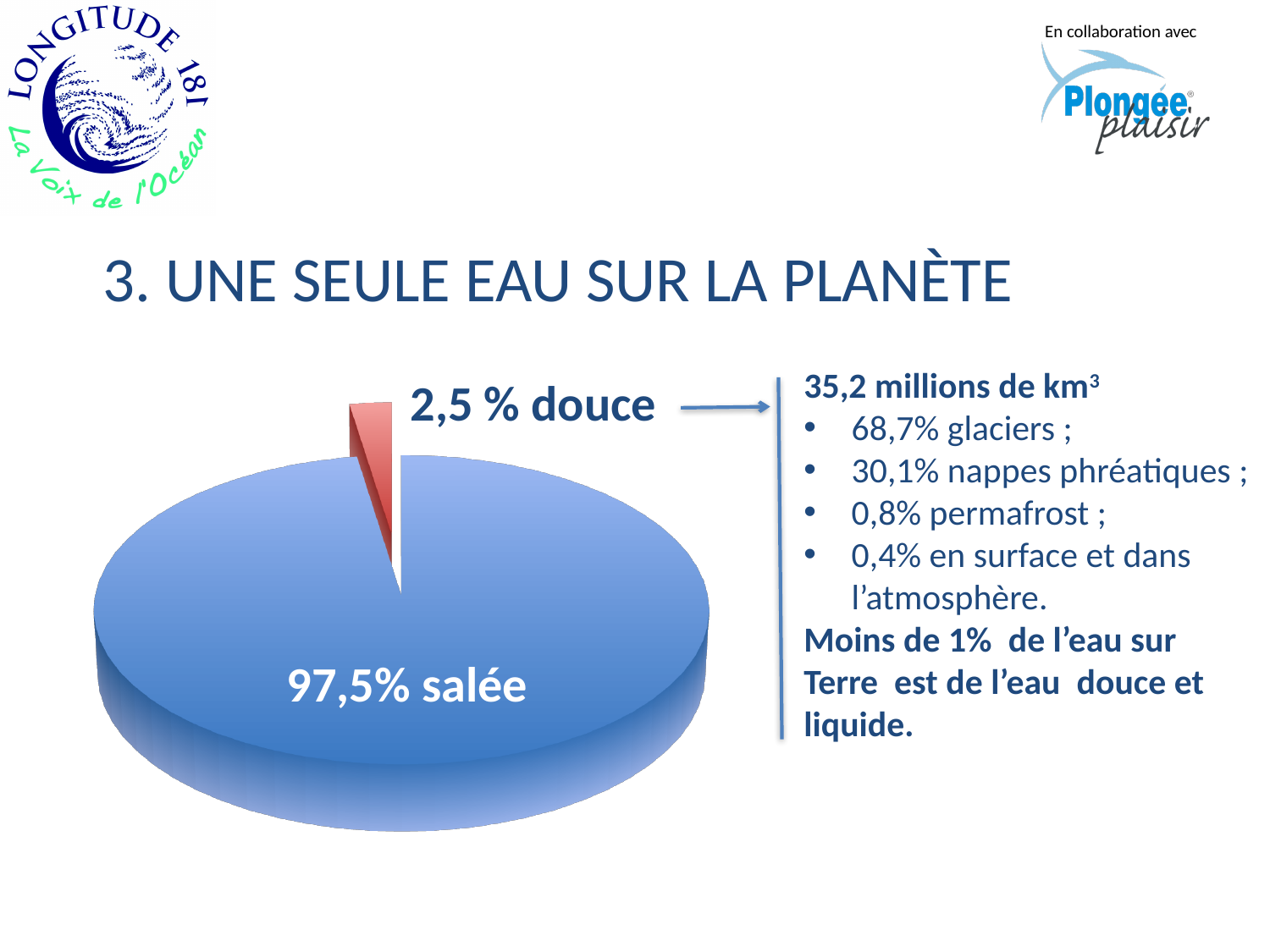

3. UNE SEULE EAU SUR LA PLANÈTE
35,2 millions de km3
68,7% glaciers ;
30,1% nappes phréatiques ;
0,8% permafrost ;
0,4% en surface et dans l’atmosphère.
Moins de 1%  de l’eau sur Terre  est de l’eau  douce et liquide.
2,5 % douce

[unsupported chart]

97,5% salée